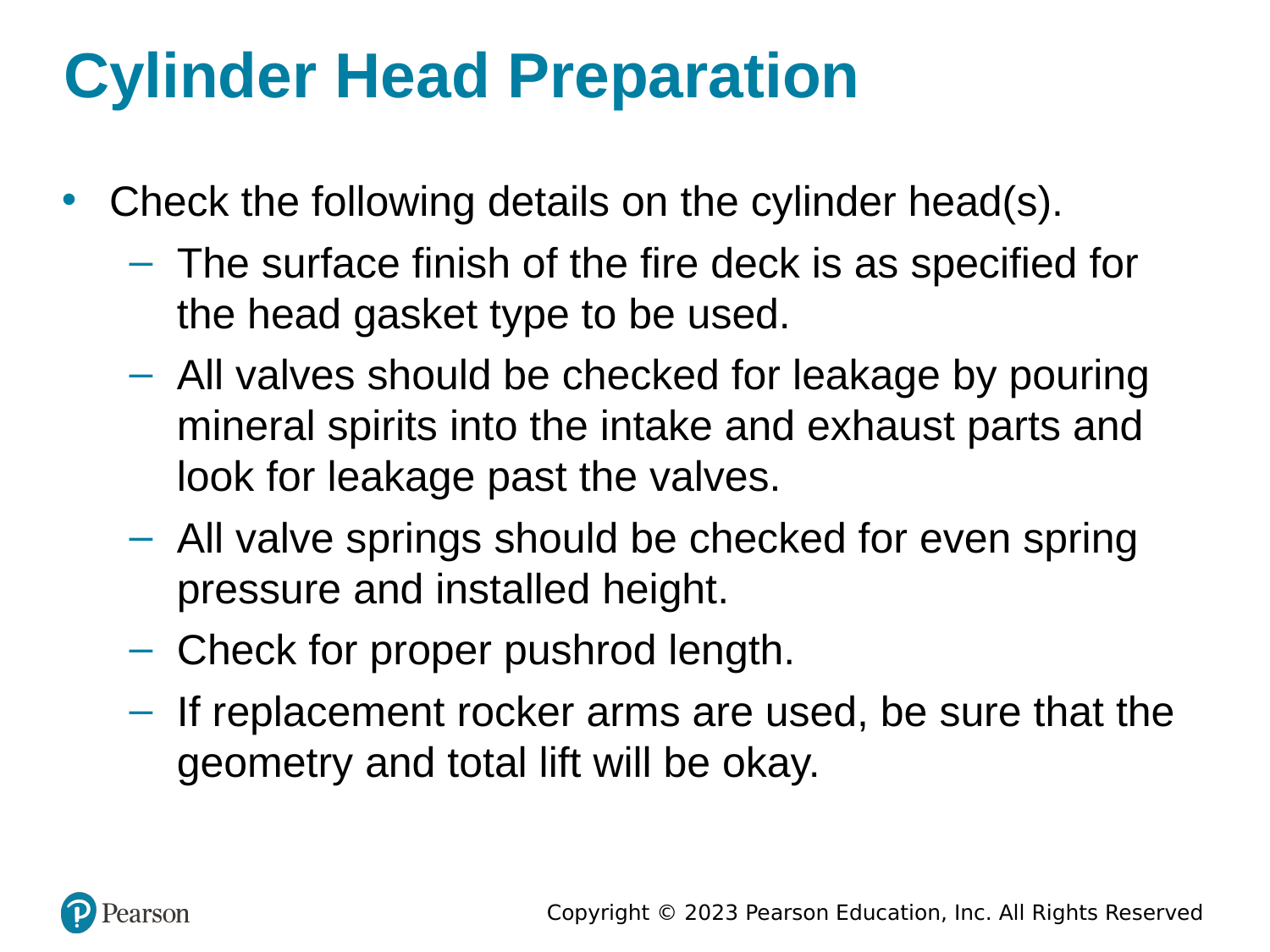

# Cylinder Head Preparation
Check the following details on the cylinder head(s).
The surface finish of the fire deck is as specified for the head gasket type to be used.
All valves should be checked for leakage by pouring mineral spirits into the intake and exhaust parts and look for leakage past the valves.
All valve springs should be checked for even spring pressure and installed height.
Check for proper pushrod length.
If replacement rocker arms are used, be sure that the geometry and total lift will be okay.